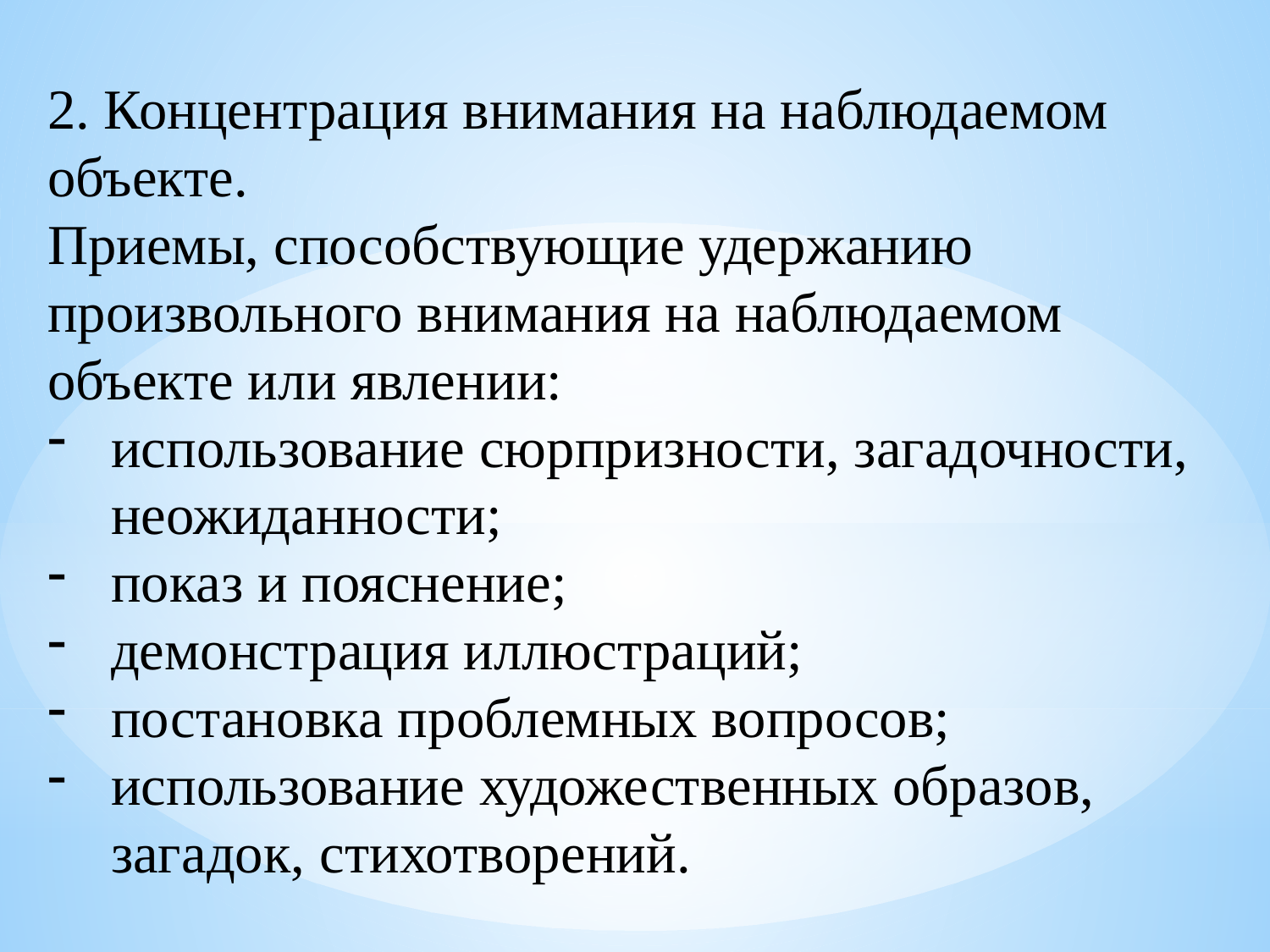

2. Концентрация внимания на наблюдаемом объекте.
Приемы, способствующие удержанию произвольного внимания на наблюдаемом объекте или явлении:
использование сюрпризности, загадочности, неожиданности;
показ и пояснение;
демонстрация иллюстраций;
постановка пpоблемных вопросов;
использование художественных образов, загадок, стихотворений.